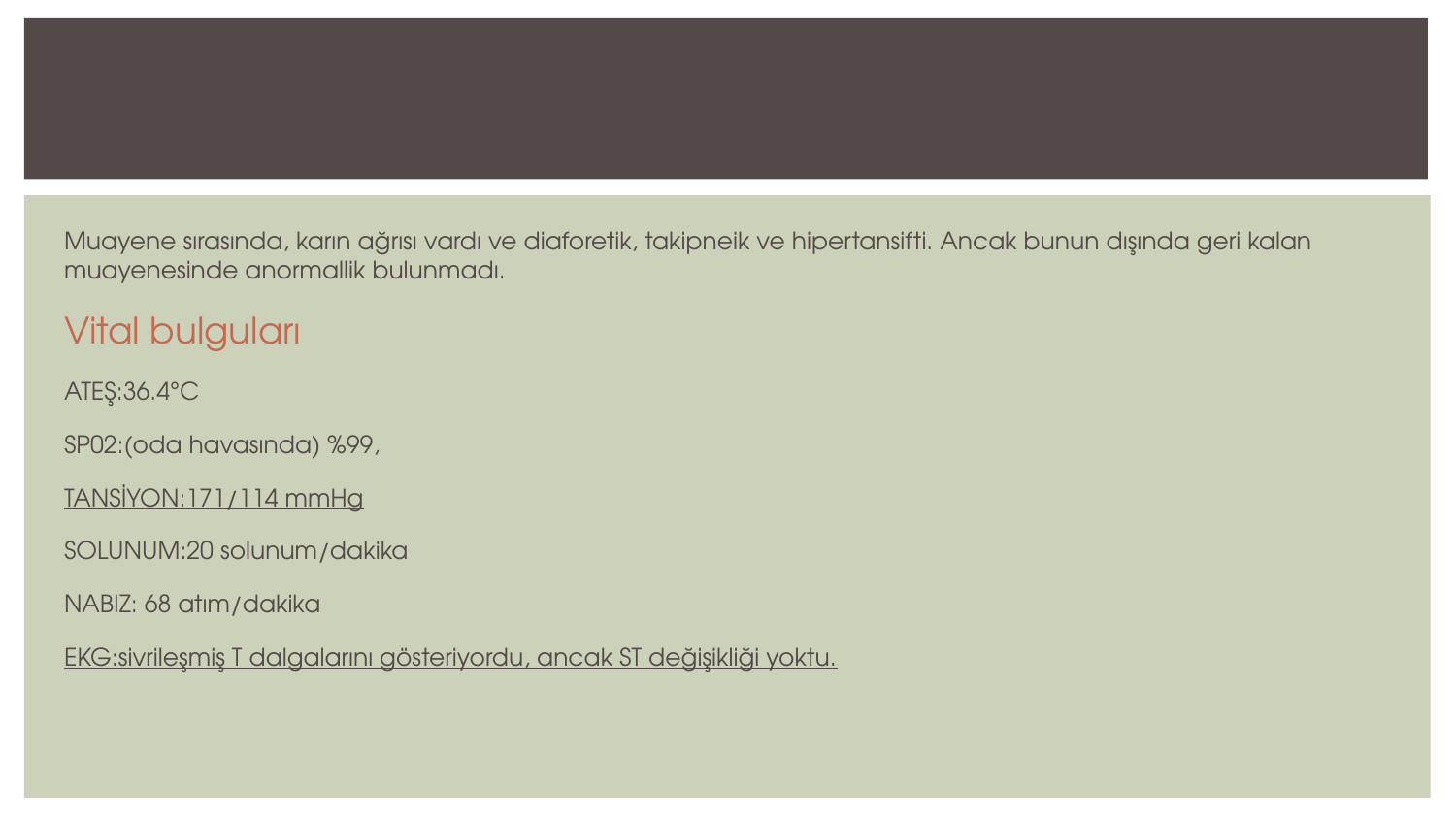

#
Muayene sırasında, karın ağrısı vardı ve diaforetik, takipneik ve hipertansifti. Ancak bunun dışında geri kalan muayenesinde anormallik bulunmadı.
Vital bulguları
ATEŞ:36.4°C
SP02:(oda havasında) %99,
TANSİYON:171/114 mmHg
SOLUNUM:20 solunum/dakika
NABIZ: 68 atım/dakika
EKG:sivrileşmiş T dalgalarını gösteriyordu, ancak ST değişikliği yoktu.